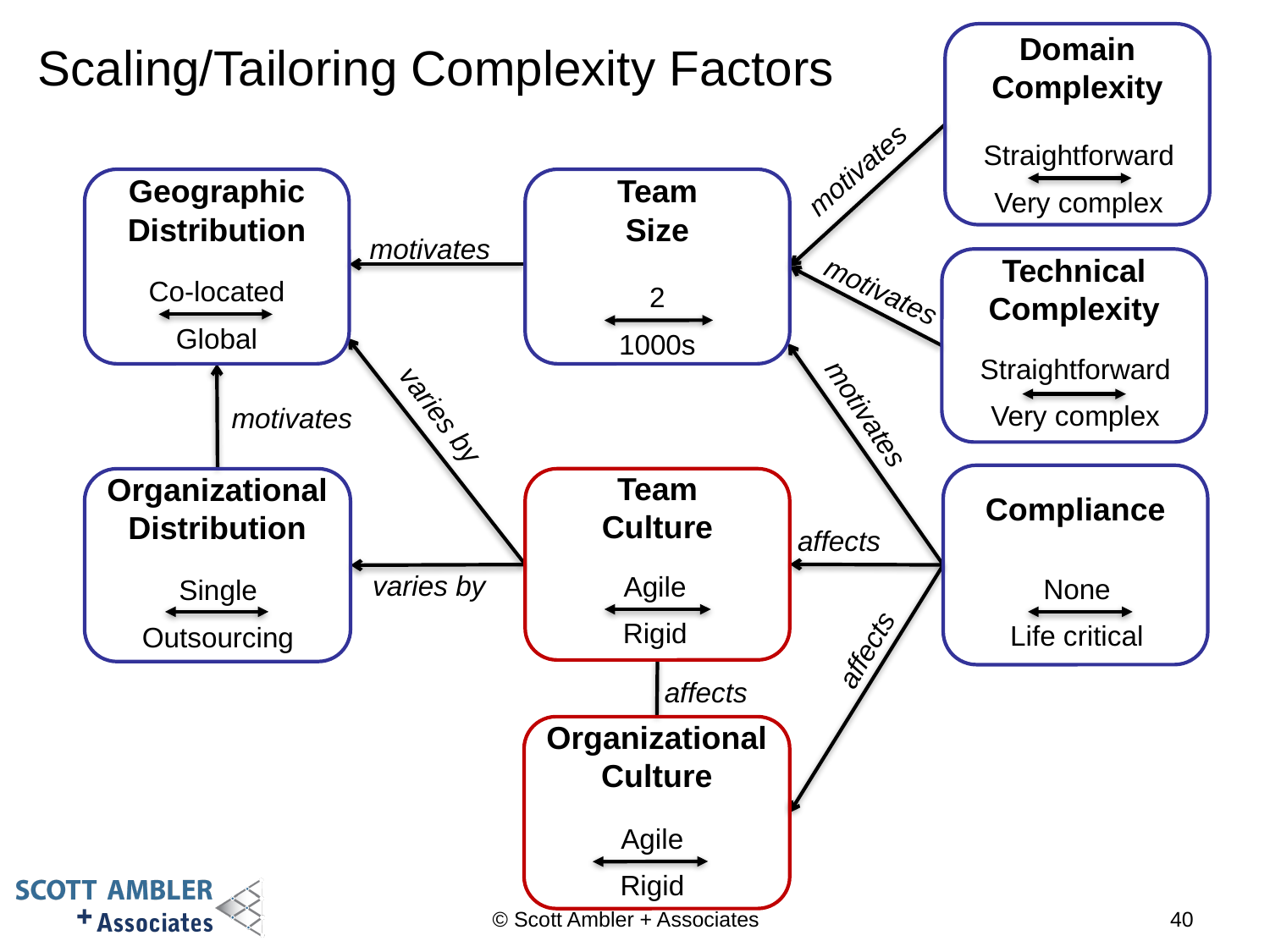

Domain Complexity

Straightforward
Very complex
# Scaling/Tailoring Complexity Factors
motivates
Geographic
Distribution

Co-located
Global
Team
Size

2
1000s
motivates
Technical Complexity

Straightforward
Very complex
motivates
varies by
varies by
motivates
motivates
Compliance

None
Life critical
Organizational
Distribution

Single
Outsourcing
Team
Culture

Agile
Rigid
affects
affects
affects
Organizational
Culture

Agile
Rigid
© Scott Ambler + Associates
40